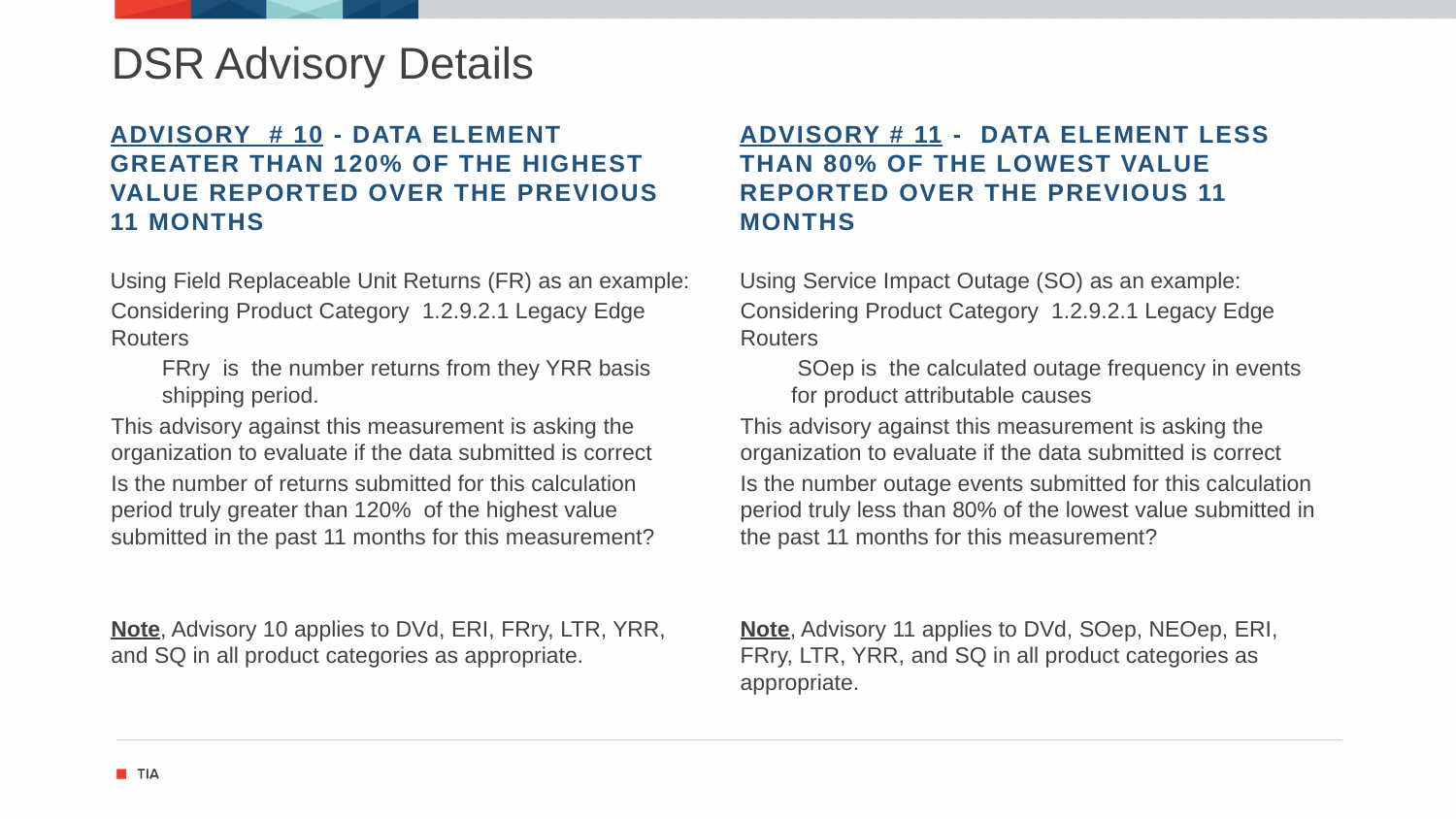

# DSR Advisory Details
Advisory  # 10 - Data Element greater than 120% of the highest value reported over the previous 11 months
Advisory # 11 -  Data Element less than 80% of the lowest value reported over the previous 11 months
Using Field Replaceable Unit Returns (FR) as an example:
Considering Product Category  1.2.9.2.1 Legacy Edge Routers
FRry  is  the number returns from they YRR basis shipping period.
This advisory against this measurement is asking the organization to evaluate if the data submitted is correct
Is the number of returns submitted for this calculation period truly greater than 120%  of the highest value submitted in the past 11 months for this measurement?

Note, Advisory 10 applies to DVd, ERI, FRry, LTR, YRR, and SQ in all product categories as appropriate.

Using Service Impact Outage (SO) as an example:
Considering Product Category  1.2.9.2.1 Legacy Edge Routers
 SOep is  the calculated outage frequency in events for product attributable causes
This advisory against this measurement is asking the organization to evaluate if the data submitted is correct
Is the number outage events submitted for this calculation period truly less than 80% of the lowest value submitted in the past 11 months for this measurement?

Note, Advisory 11 applies to DVd, SOep, NEOep, ERI, FRry, LTR, YRR, and SQ in all product categories as appropriate.